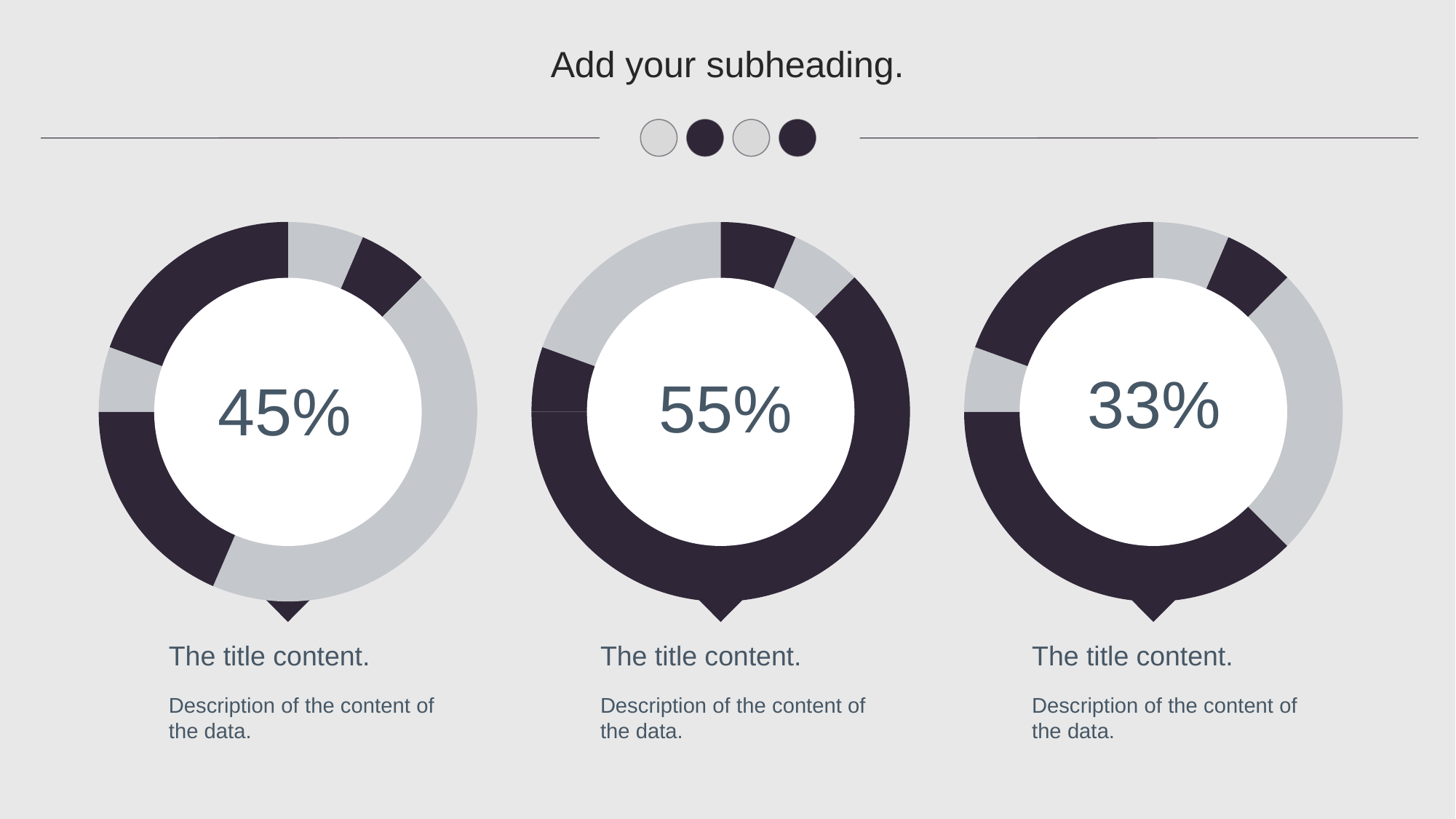

Add your subheading.

45%

55%

33%

The title content.
The title content.
The title content.
Description of the content of the data.
Description of the content of the data.
Description of the content of the data.